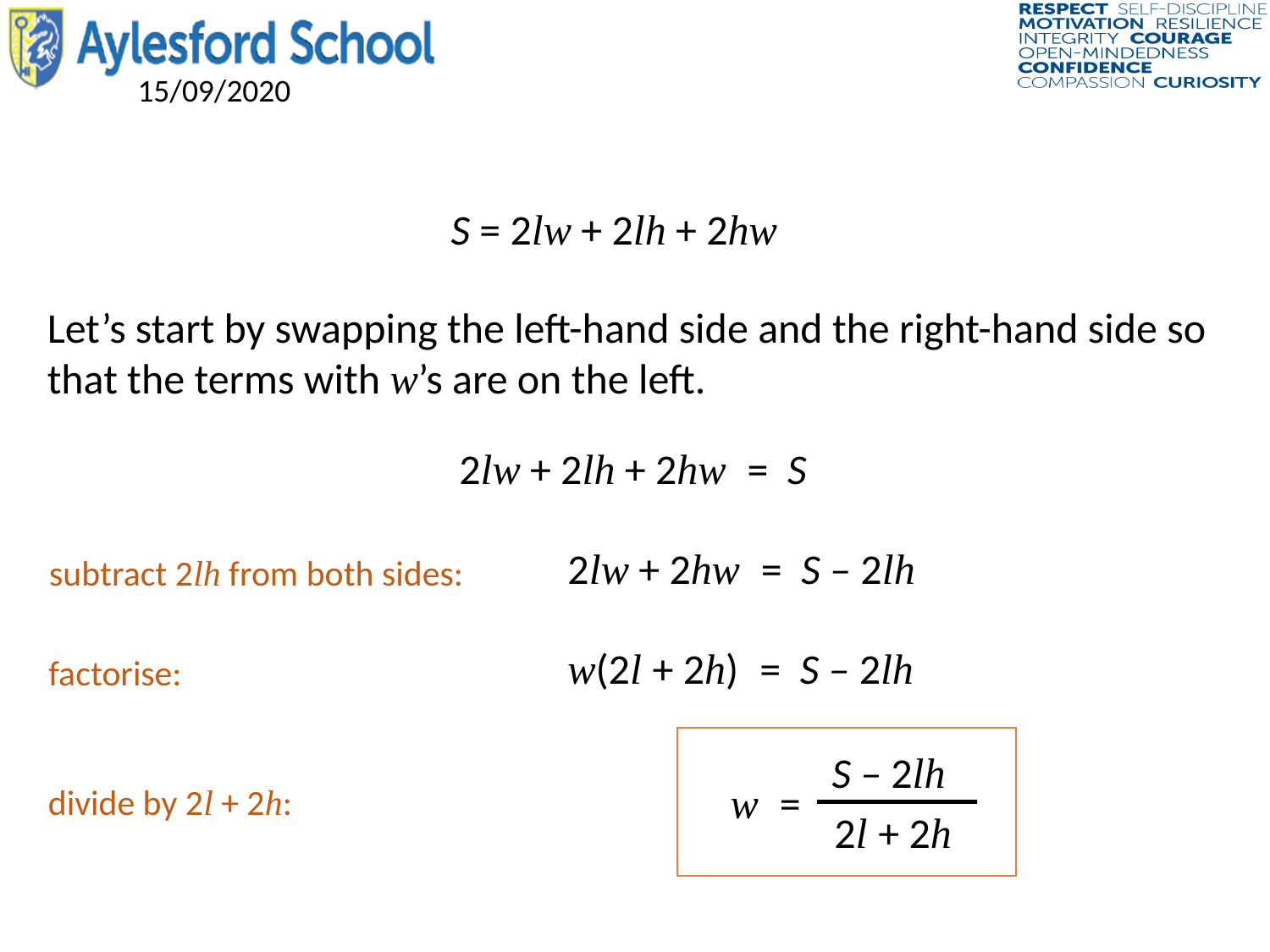

S = 2lw + 2lh + 2hw
Let’s start by swapping the left-hand side and the right-hand side so that the terms with w’s are on the left.
2lw + 2lh + 2hw  =  S
2lw + 2hw  =  S – 2lh
subtract 2lh from both sides:
w(2l + 2h)  =  S – 2lh
factorise:

S – 2lh
2l + 2h

w  =
divide by 2l + 2h: